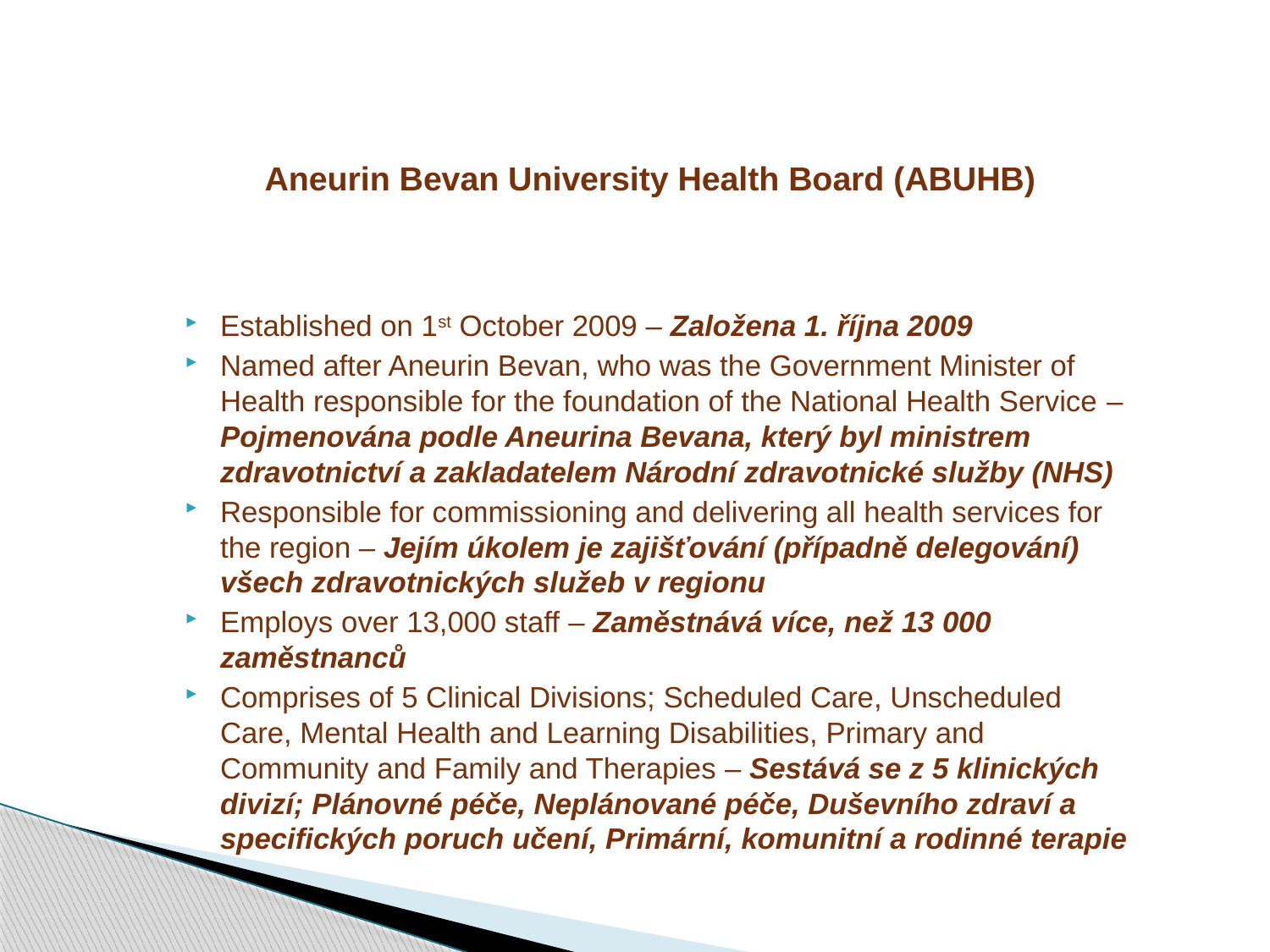

# Aneurin Bevan University Health Board (ABUHB)
Established on 1st October 2009 – Založena 1. října 2009
Named after Aneurin Bevan, who was the Government Minister of Health responsible for the foundation of the National Health Service – Pojmenována podle Aneurina Bevana, který byl ministrem zdravotnictví a zakladatelem Národní zdravotnické služby (NHS)
Responsible for commissioning and delivering all health services for the region – Jejím úkolem je zajišťování (případně delegování) všech zdravotnických služeb v regionu
Employs over 13,000 staff – Zaměstnává více, než 13 000 zaměstnanců
Comprises of 5 Clinical Divisions; Scheduled Care, Unscheduled Care, Mental Health and Learning Disabilities, Primary and Community and Family and Therapies – Sestává se z 5 klinických divizí; Plánovné péče, Neplánované péče, Duševního zdraví a specifických poruch učení, Primární, komunitní a rodinné terapie